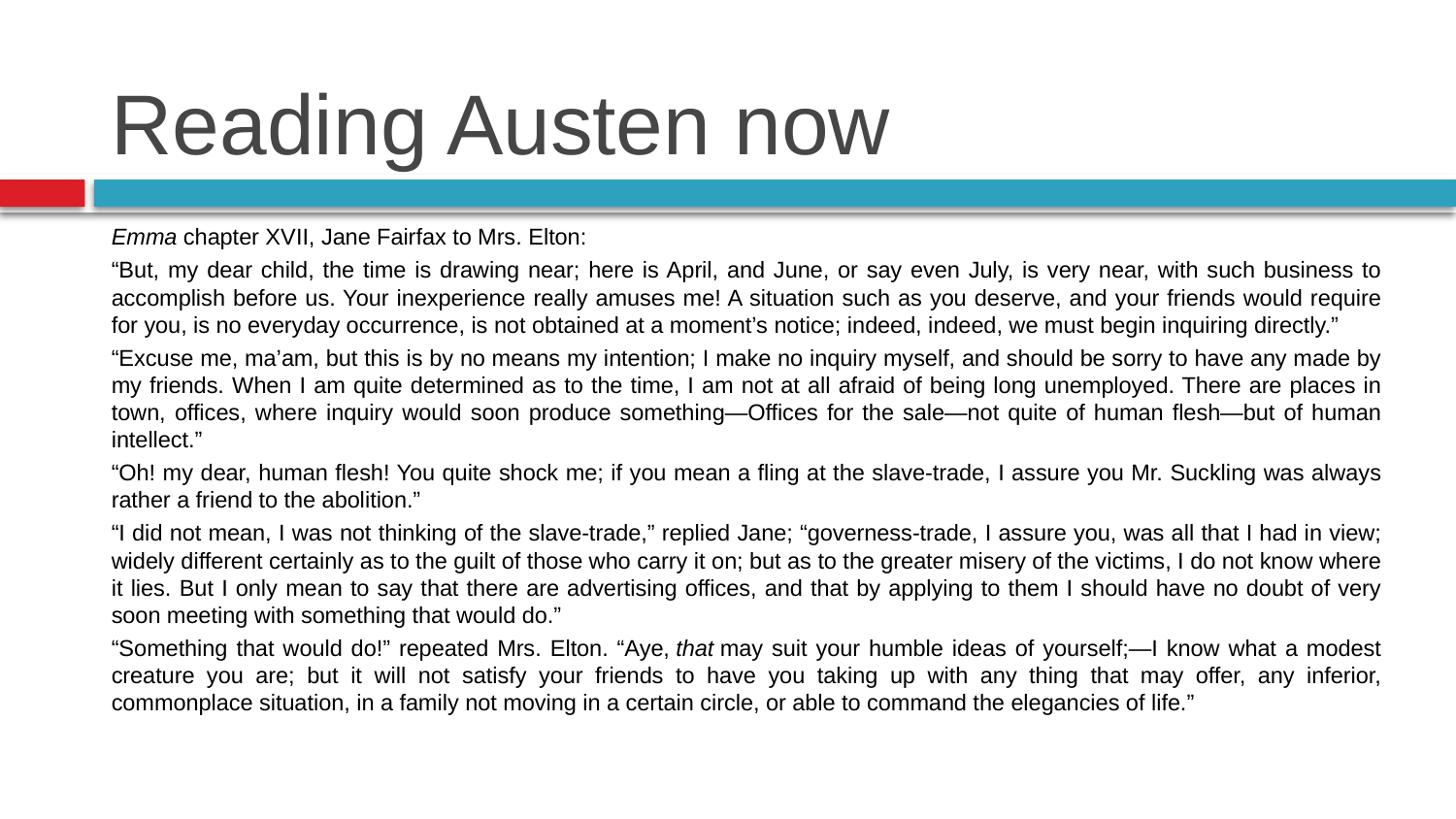

# Reading Austen now
Emma chapter XVII, Jane Fairfax to Mrs. Elton:
“But, my dear child, the time is drawing near; here is April, and June, or say even July, is very near, with such business to accomplish before us. Your inexperience really amuses me! A situation such as you deserve, and your friends would require for you, is no everyday occurrence, is not obtained at a moment’s notice; indeed, indeed, we must begin inquiring directly.”
“Excuse me, ma’am, but this is by no means my intention; I make no inquiry myself, and should be sorry to have any made by my friends. When I am quite determined as to the time, I am not at all afraid of being long unemployed. There are places in town, offices, where inquiry would soon produce something—Offices for the sale—not quite of human flesh—but of human intellect.”
“Oh! my dear, human flesh! You quite shock me; if you mean a fling at the slave-trade, I assure you Mr. Suckling was always rather a friend to the abolition.”
“I did not mean, I was not thinking of the slave-trade,” replied Jane; “governess-trade, I assure you, was all that I had in view; widely different certainly as to the guilt of those who carry it on; but as to the greater misery of the victims, I do not know where it lies. But I only mean to say that there are advertising offices, and that by applying to them I should have no doubt of very soon meeting with something that would do.”
“Something that would do!” repeated Mrs. Elton. “Aye, that may suit your humble ideas of yourself;—I know what a modest creature you are; but it will not satisfy your friends to have you taking up with any thing that may offer, any inferior, commonplace situation, in a family not moving in a certain circle, or able to command the elegancies of life.”